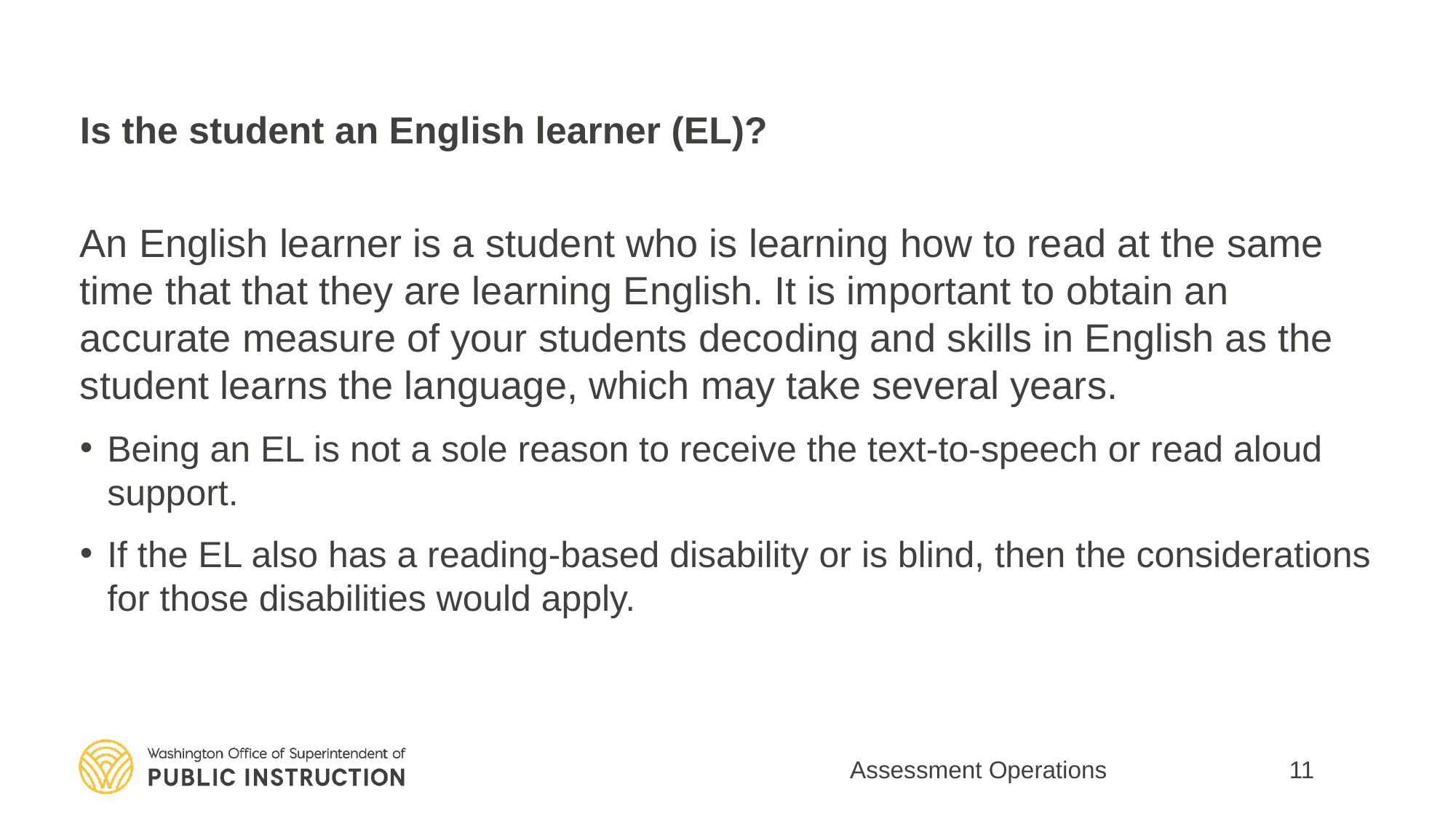

# Is the student an English learner (EL)?
An English learner is a student who is learning how to read at the same time that that they are learning English. It is important to obtain an accurate measure of your students decoding and skills in English as the student learns the language, which may take several years.
Being an EL is not a sole reason to receive the text-to-speech or read aloud support.
If the EL also has a reading-based disability or is blind, then the considerations for those disabilities would apply.
Assessment Operations
11